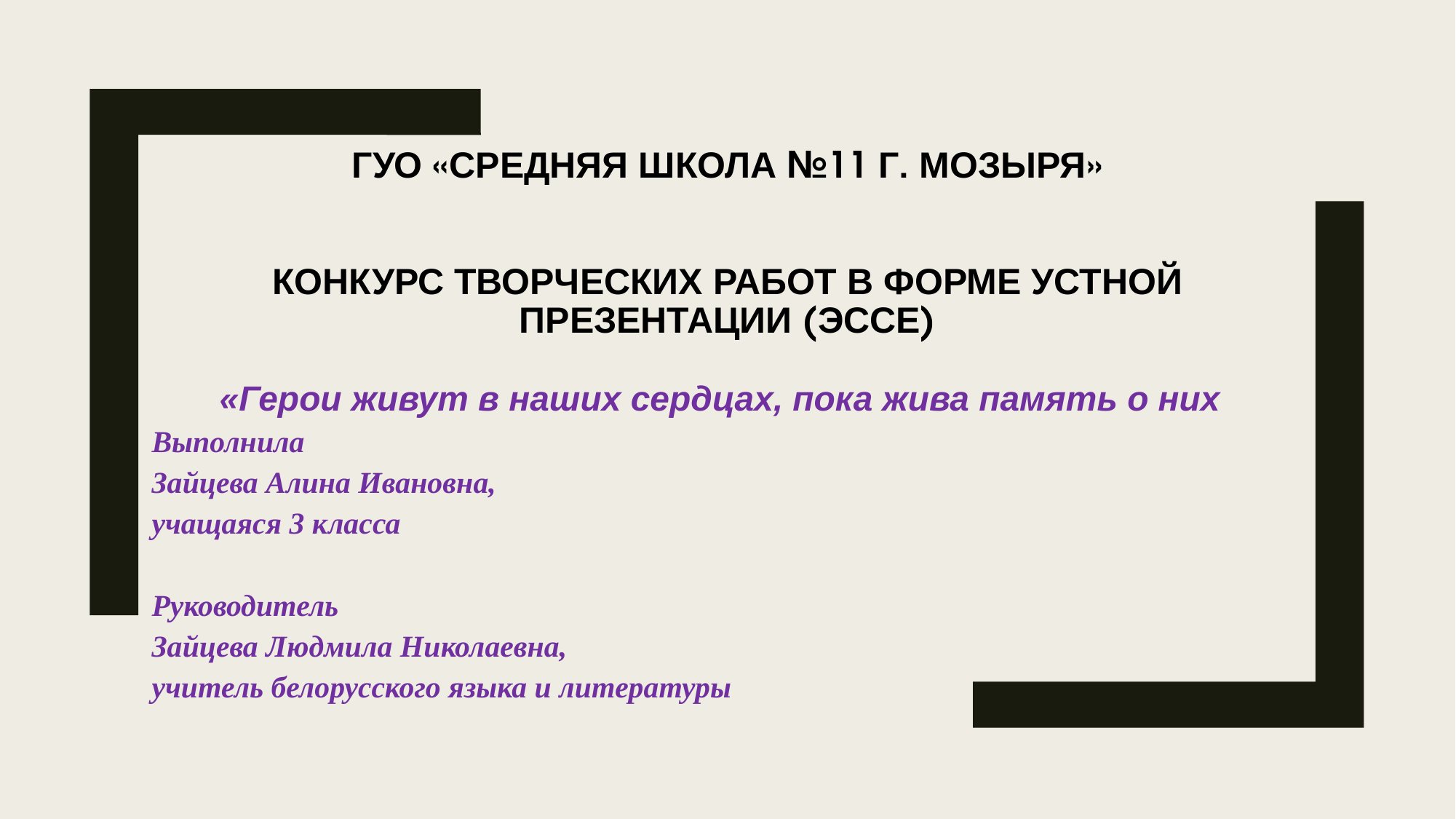

# ГУО «Средняя школа №11 г. Мозыря» Конкурс творческих работ в форме устной презентации (эССЕ)
«Герои живут в наших сердцах, пока жива память о них
Выполнила
Зайцева Алина Ивановна,
учащаяся 3 класса

Руководитель
Зайцева Людмила Николаевна,
учитель белорусского языка и литературы